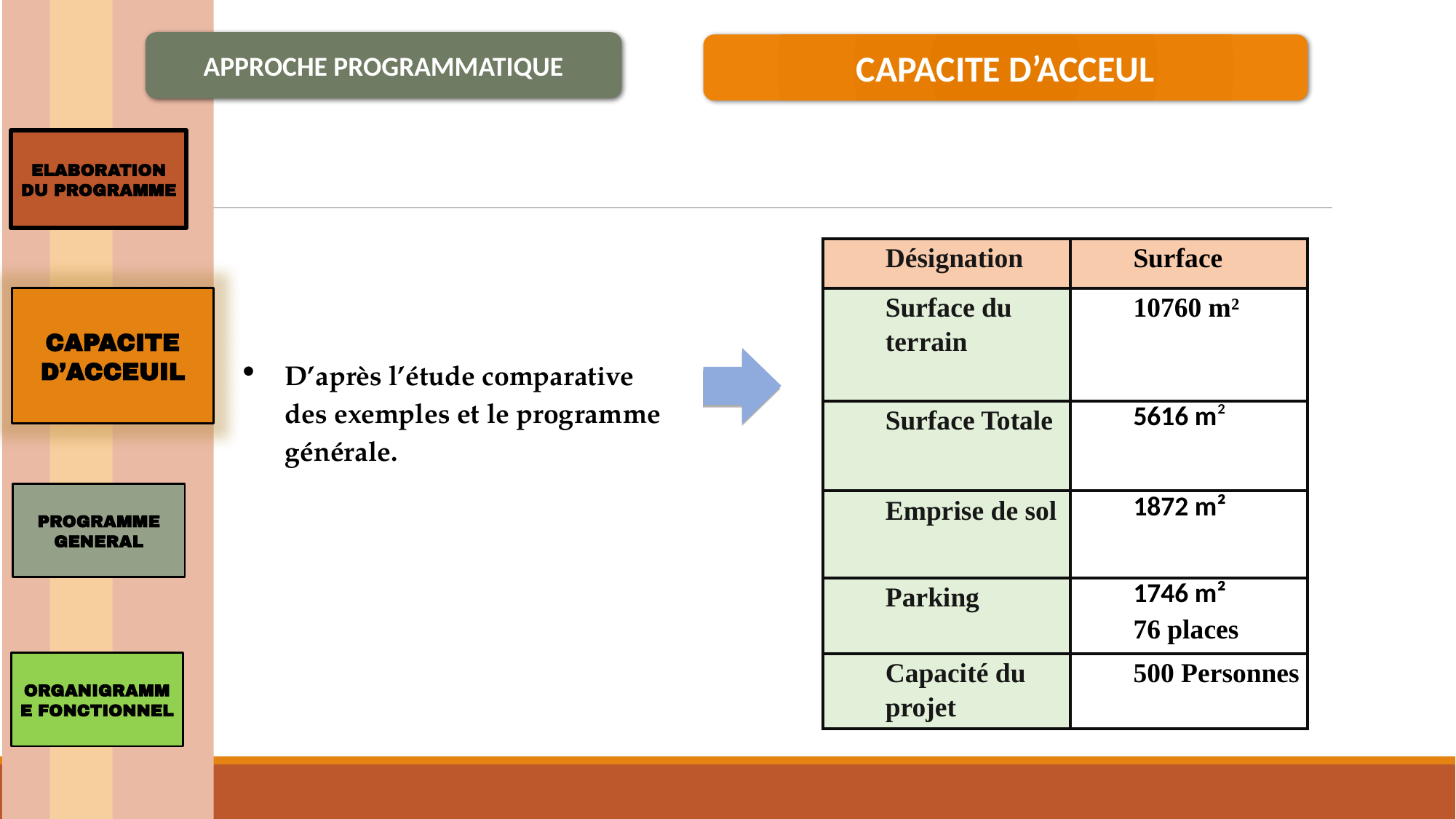

APPROCHE PROGRAMMATIQUE
CAPACITE D’ACCEUL
ELABORATION DU PROGRAMME
| Désignation | Surface |
| --- | --- |
| Surface du terrain | 10760 m² |
| Surface Totale | 5616 m² |
| Emprise de sol | 1872 m² |
| Parking | 1746 m² 76 places |
| Capacité du projet | 500 Personnes |
CAPACITE D’ACCEUIL

D’après l’étude comparative des exemples et le programme générale.

PROGRAMME GENERAL
ORGANIGRAMME FONCTIONNEL